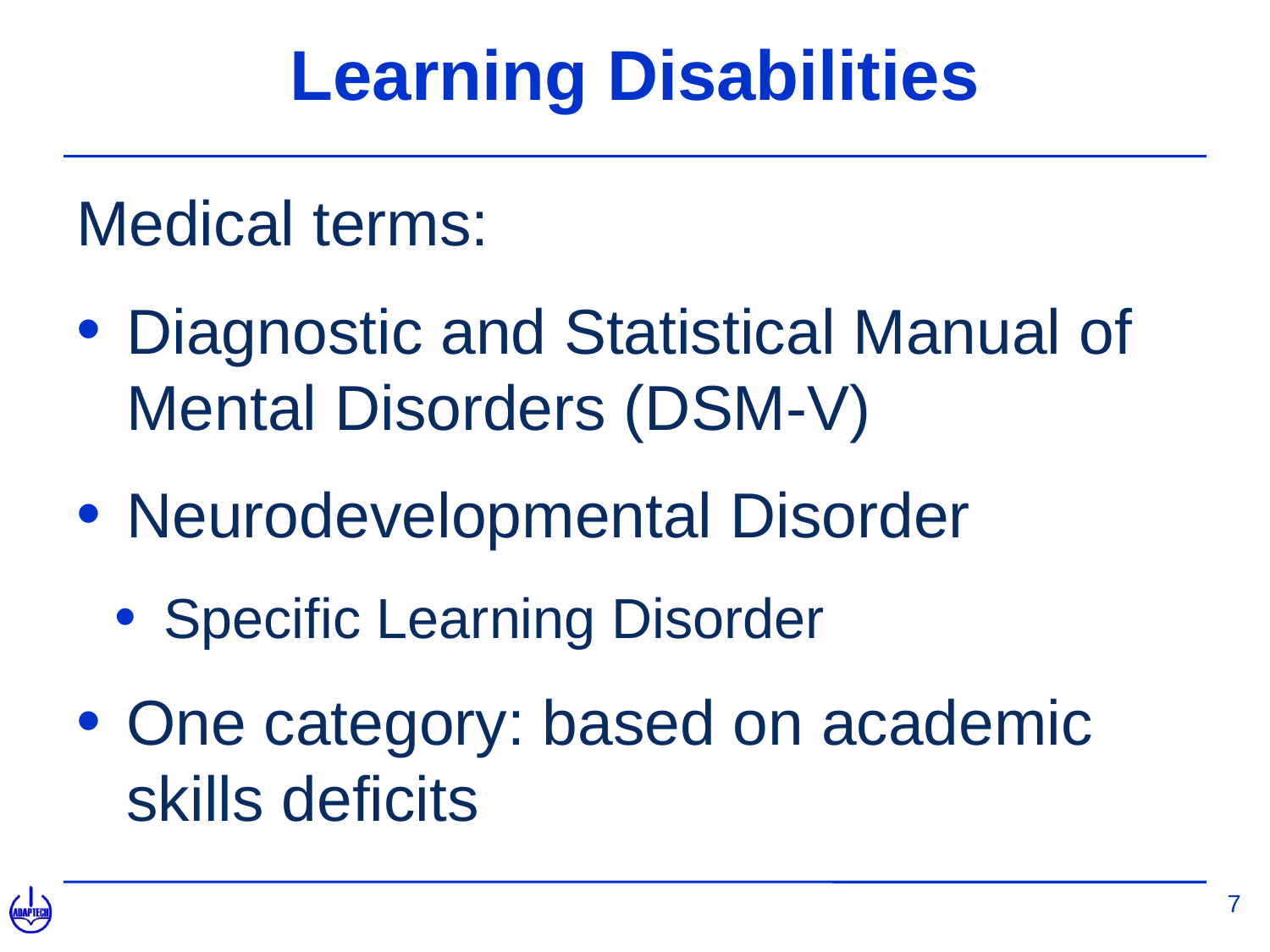

# Learning Disabilities
Medical terms:
Diagnostic and Statistical Manual of Mental Disorders (DSM-V)
Neurodevelopmental Disorder
Specific Learning Disorder
One category: based on academic skills deficits

7